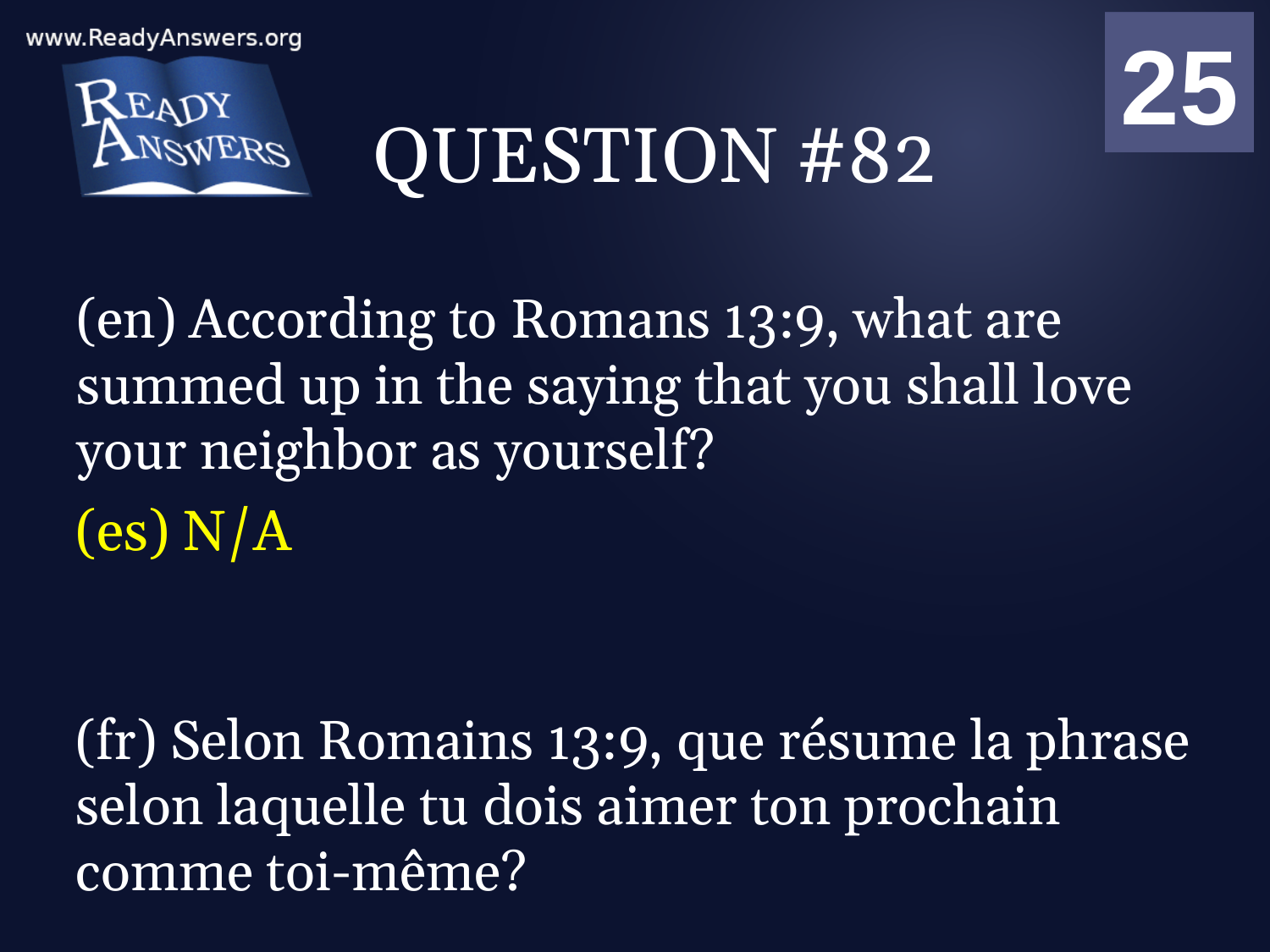

01
02
03
04
05
06
07
08
09
10
11
12
13
14
15
16
17
18
19
20
21
22
23
24
25
00
# QUESTION #82
(en) According to Romans 13:9, what are summed up in the saying that you shall love your neighbor as yourself?
(es) N/A
(fr) Selon Romains 13:9, que résume la phrase selon laquelle tu dois aimer ton prochain comme toi-même?